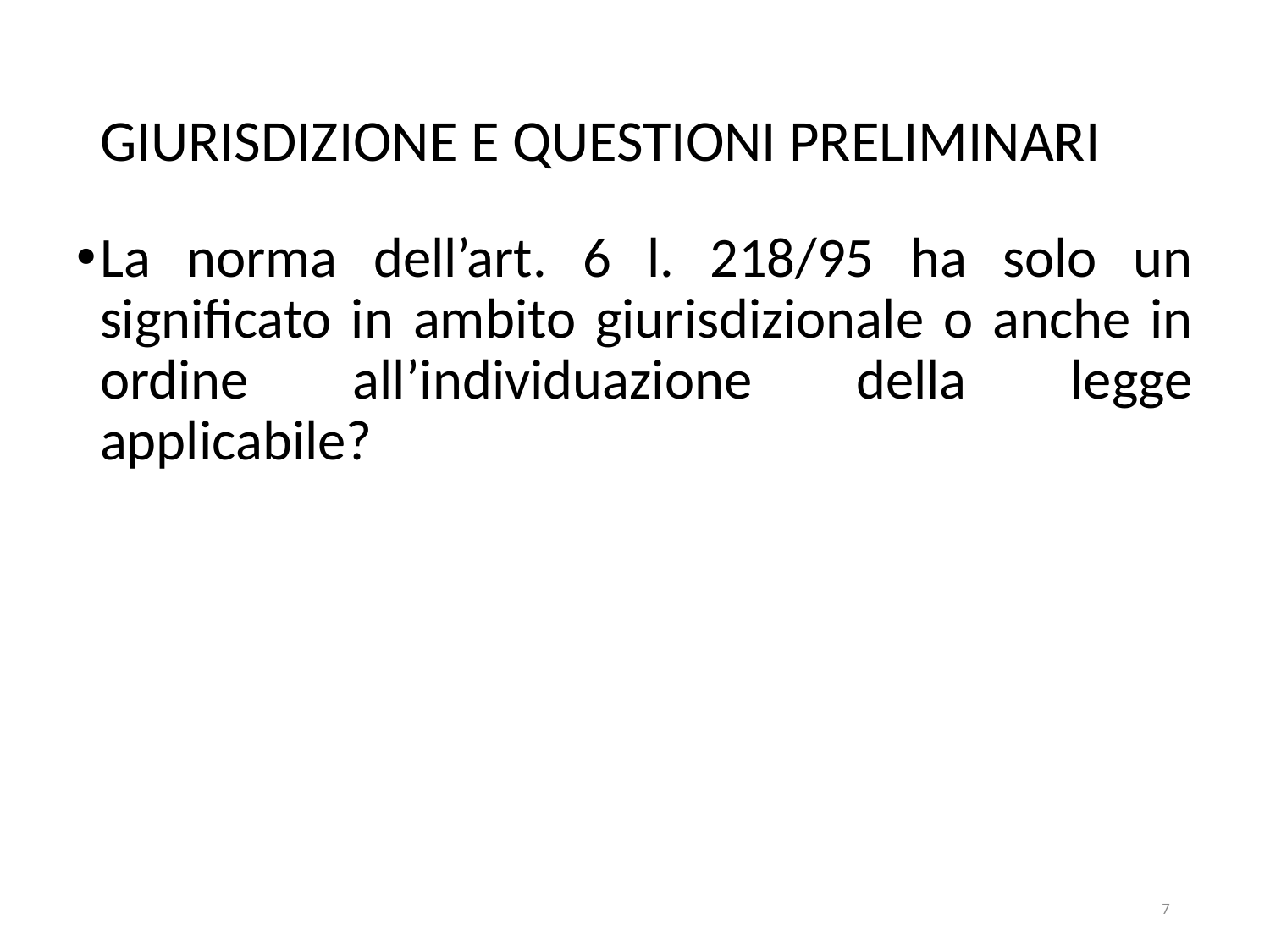

# GIURISDIZIONE E QUESTIONI PRELIMINARI
La norma dell’art. 6 l. 218/95 ha solo un significato in ambito giurisdizionale o anche in ordine all’individuazione della legge applicabile?

7